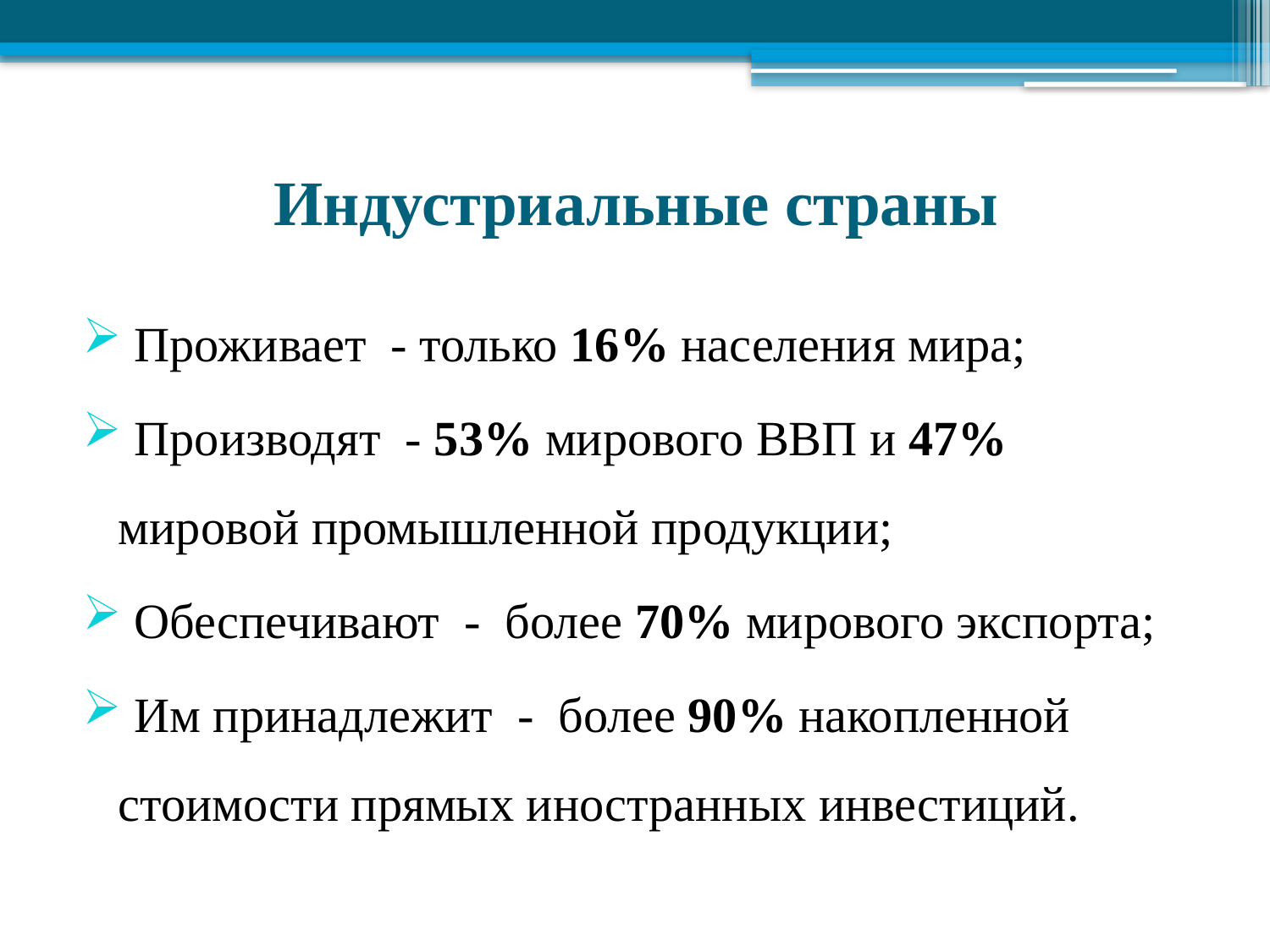

# Индустриальные страны
 Проживает  - только 16% населения мира;
 Производят  - 53% мирового ВВП и 47% мировой промышленной продукции;
 Обеспечивают  -  более 70% мирового экспорта;
 Им принадлежит  -  более 90% накопленной стоимости прямых иностранных инвестиций.